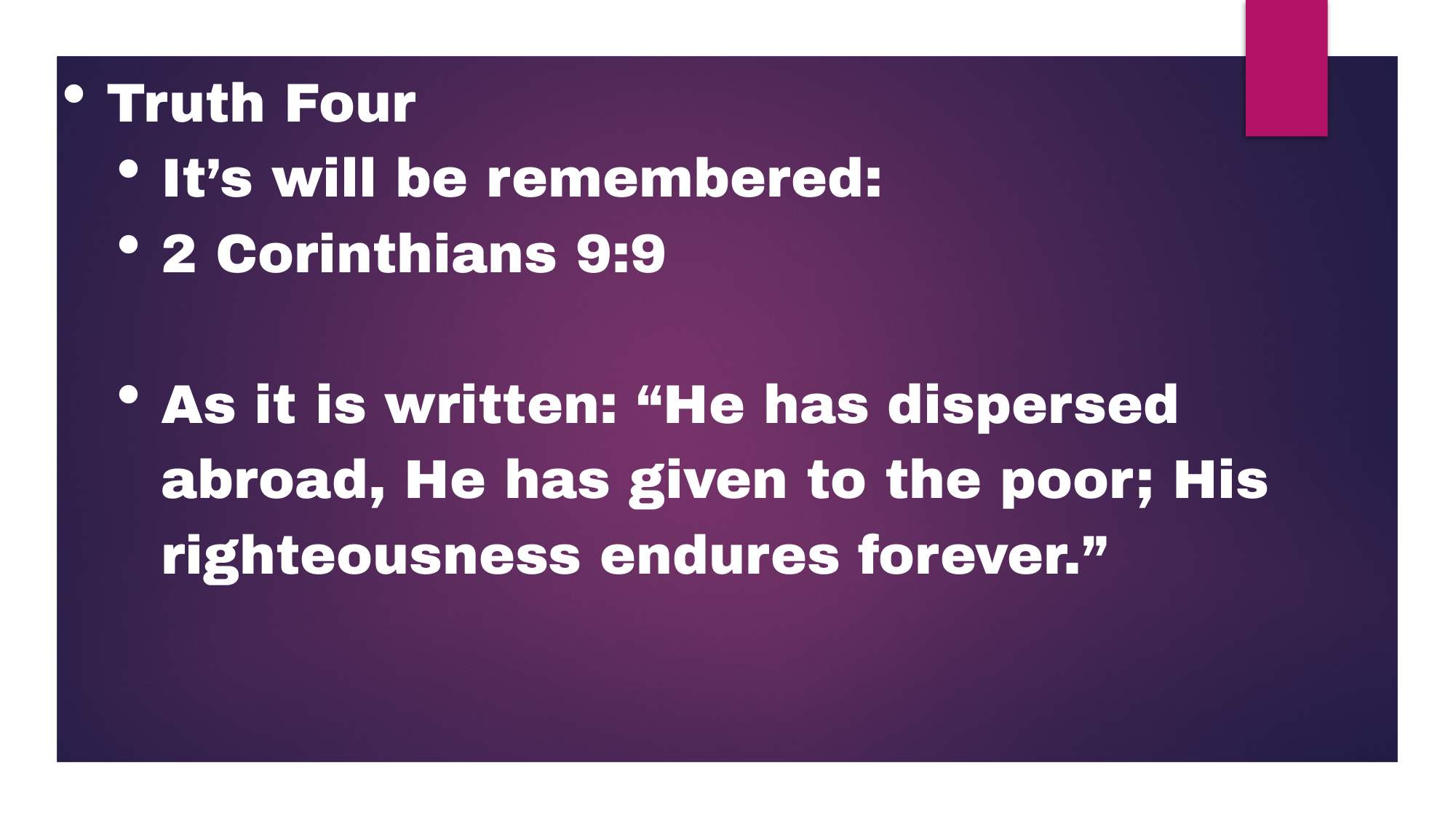

Truth Four
It’s will be remembered:
2 Corinthians 9:9

As it is written: “He has dispersed abroad, He has given to the poor; His righteousness endures forever.”